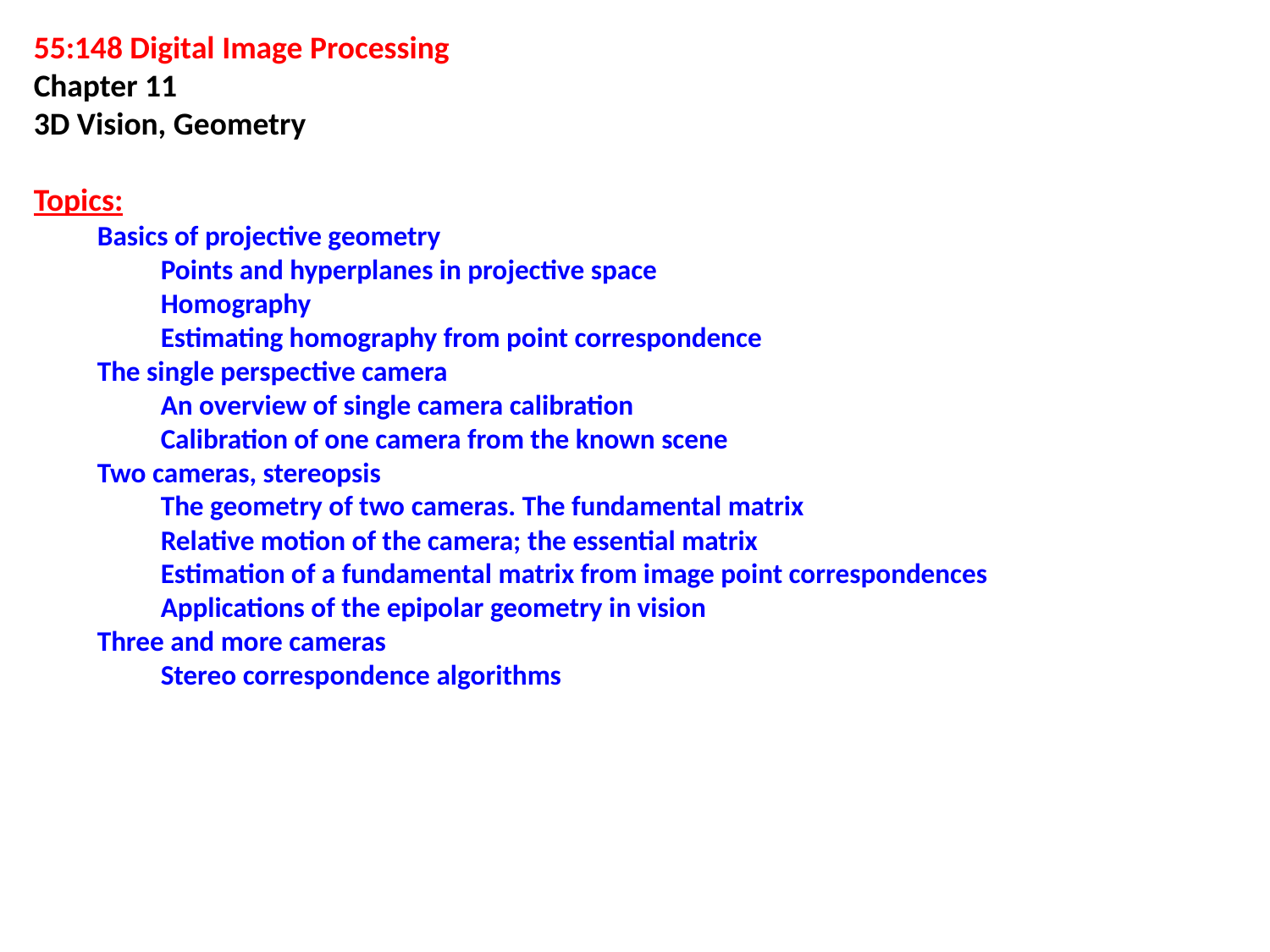

55:148 Digital Image Processing
Chapter 11
3D Vision, Geometry

Topics:
Basics of projective geometry
Points and hyperplanes in projective space
Homography
Estimating homography from point correspondence
The single perspective camera
An overview of single camera calibration
Calibration of one camera from the known scene
Two cameras, stereopsis
The geometry of two cameras. The fundamental matrix
Relative motion of the camera; the essential matrix
Estimation of a fundamental matrix from image point correspondences
Applications of the epipolar geometry in vision
Three and more cameras
Stereo correspondence algorithms